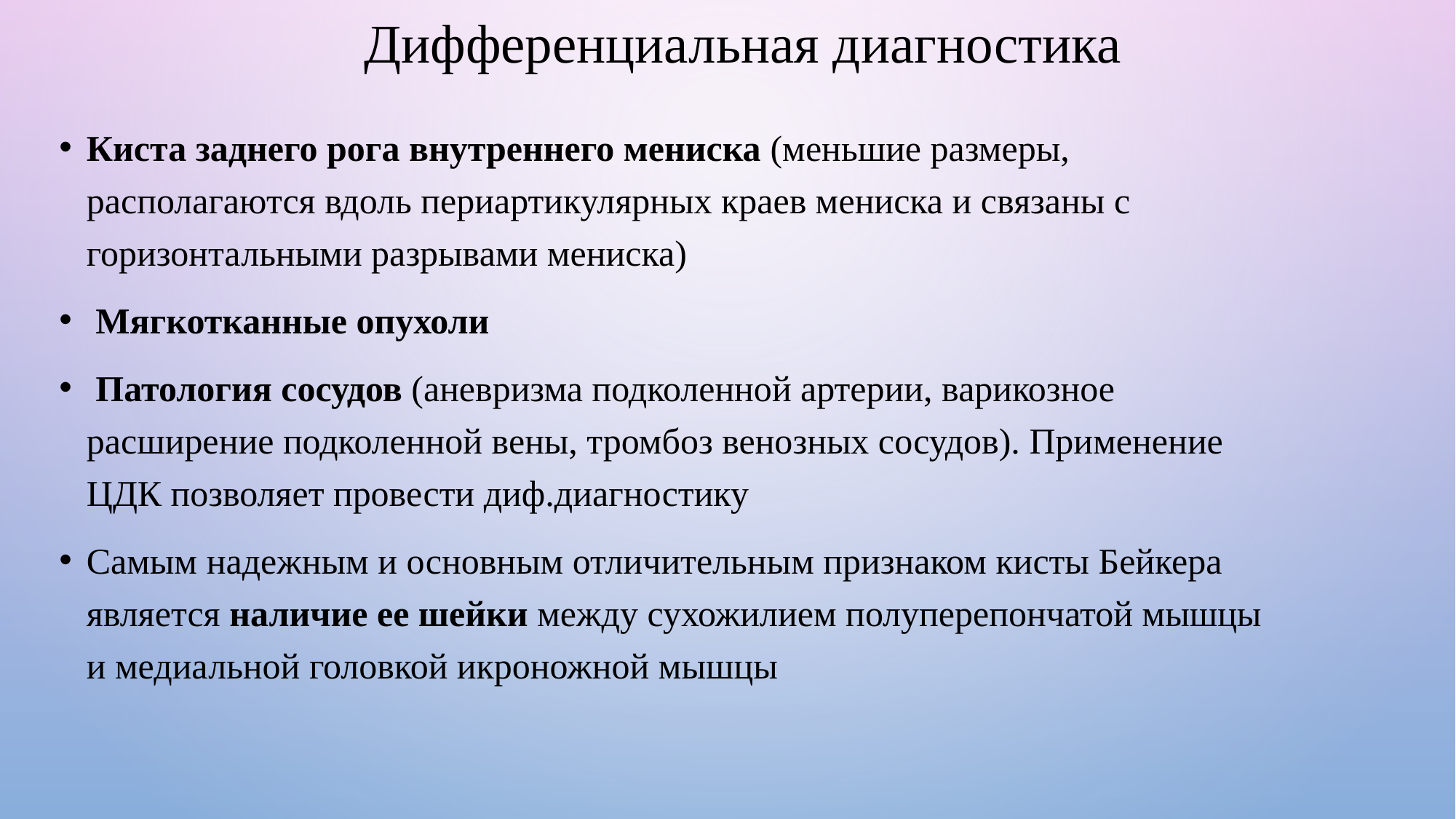

# Дифференциальная диагностика
Киста заднего рога внутреннего мениска (меньшие размеры, располагаются вдоль периартикулярных краев мениска и связаны с горизонтальными разрывами мениска)
 Мягкотканные опухоли
 Патология сосудов (аневризма подколенной артерии, варикозное расширение подколенной вены, тромбоз венозных сосудов). Применение ЦДК позволяет провести диф.диагностику
Самым надежным и основным отличительным признаком кисты Бейкера является наличие ее шейки между сухожилием полуперепончатой мышцы и медиальной головкой икроножной мышцы